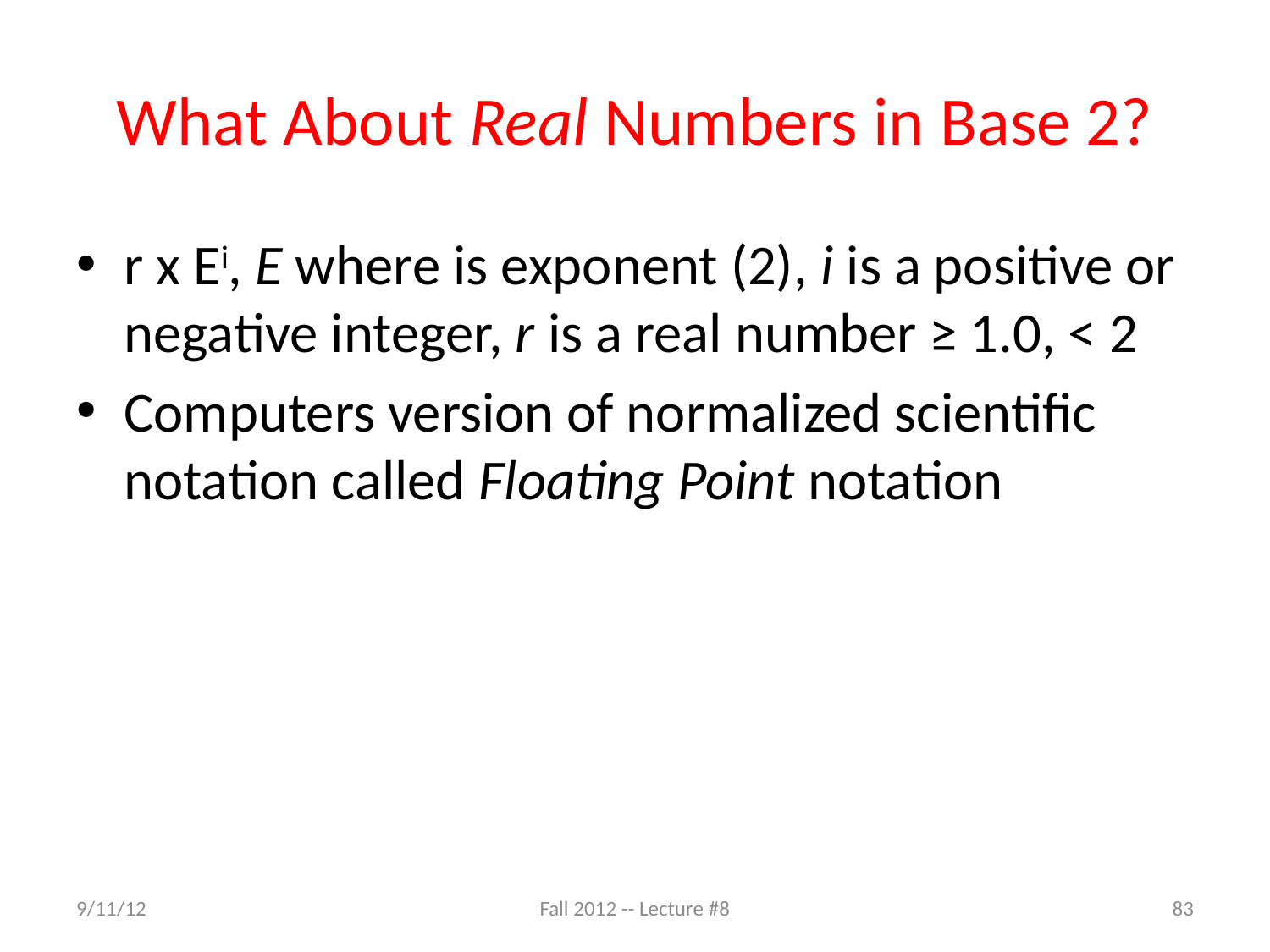

# What About Real Numbers in Base 2?
r x Ei, E where is exponent (2), i is a positive or negative integer, r is a real number ≥ 1.0, < 2
Computers version of normalized scientific notation called Floating Point notation

9/11/12
Fall 2012 -- Lecture #8
83